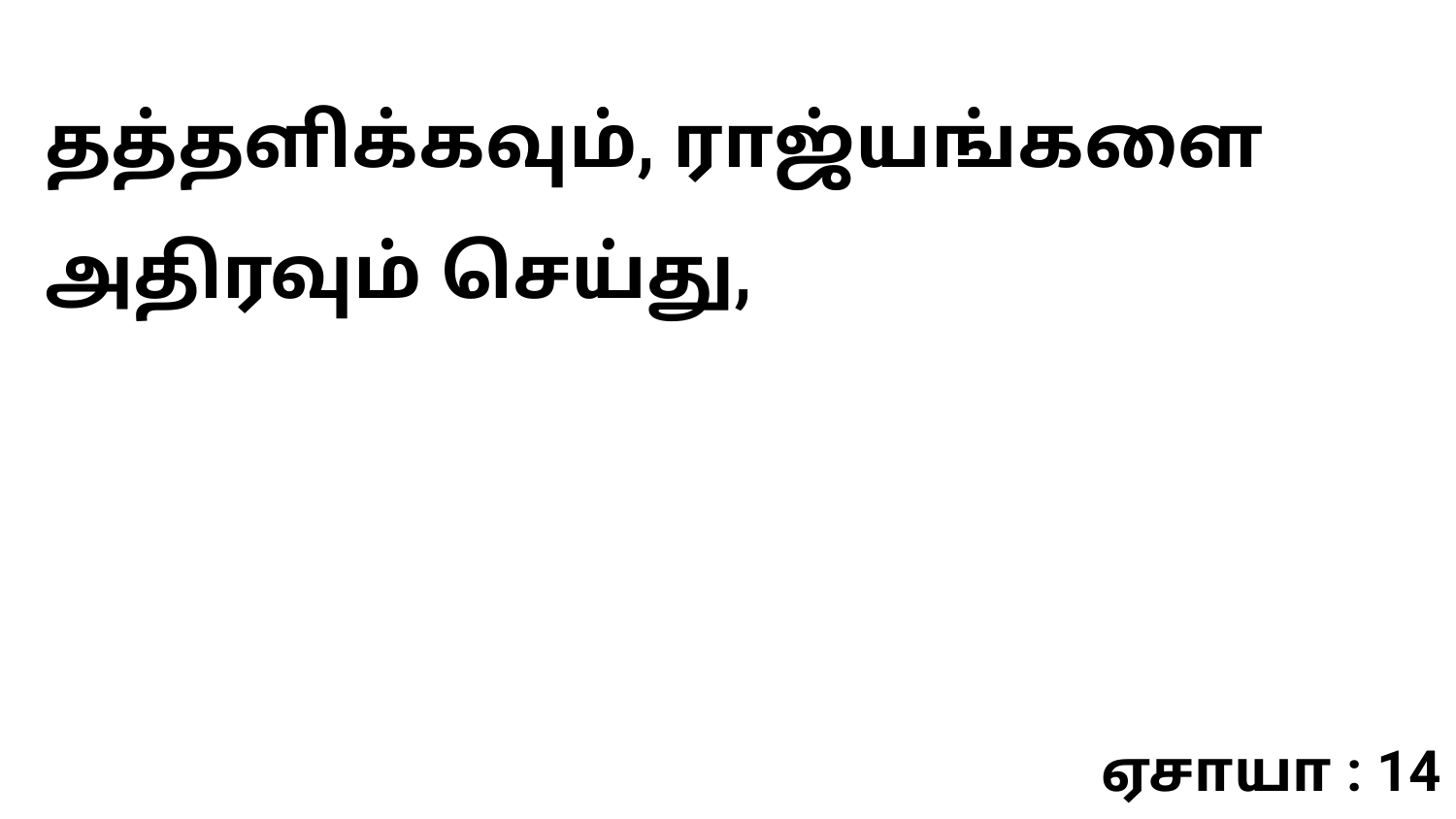

தத்தளிக்கவும், ராஜ்யங்களை அதிரவும் செய்து,
ஏசாயா : 14